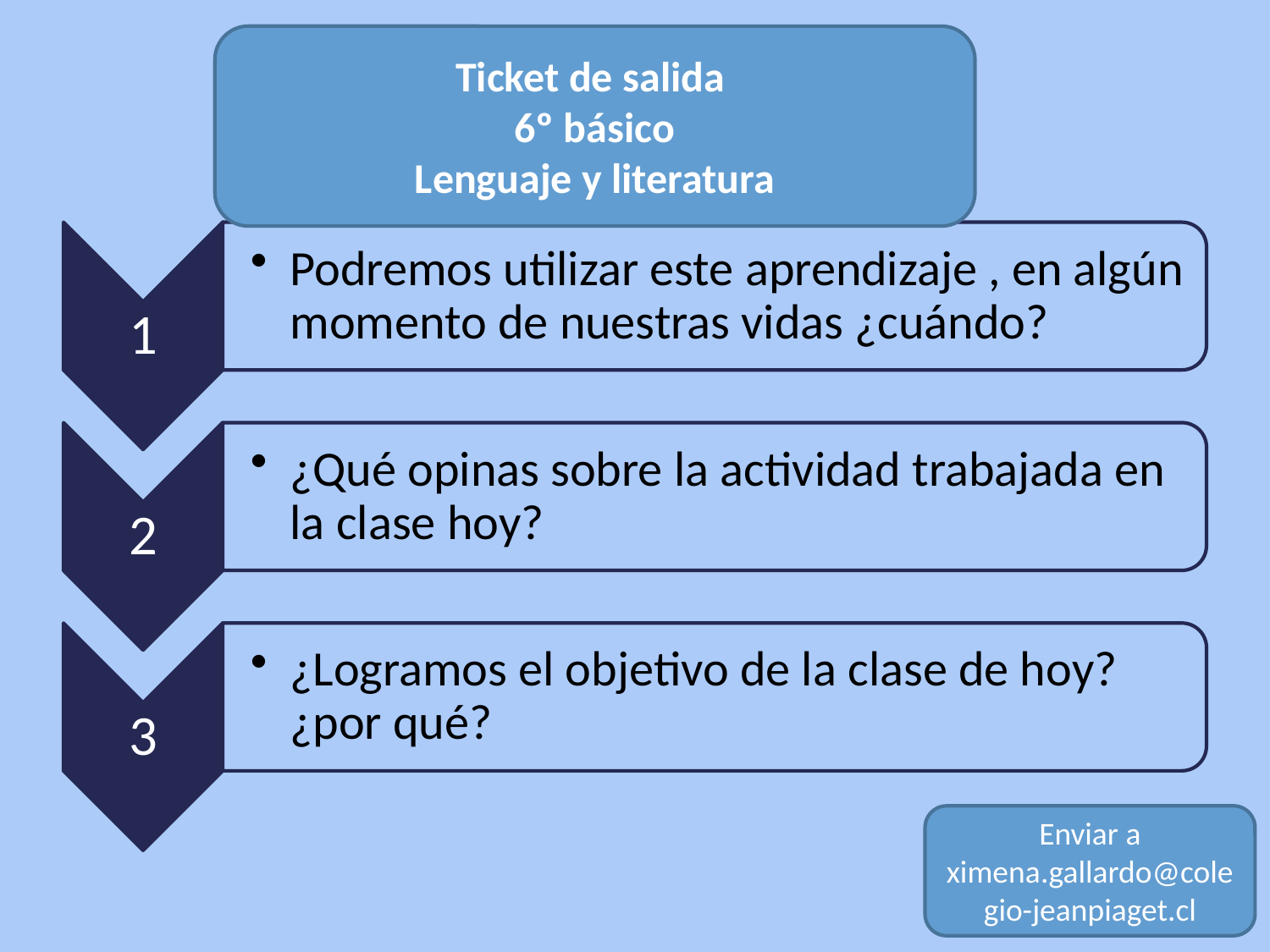

Ticket de salida
6º básico
Lenguaje y literatura
1
Podremos utilizar este aprendizaje , en algún momento de nuestras vidas ¿cuándo?
2
¿Qué opinas sobre la actividad trabajada en la clase hoy?
3
¿Logramos el objetivo de la clase de hoy? ¿por qué?
Enviar a ximena.gallardo@colegio-jeanpiaget.cl